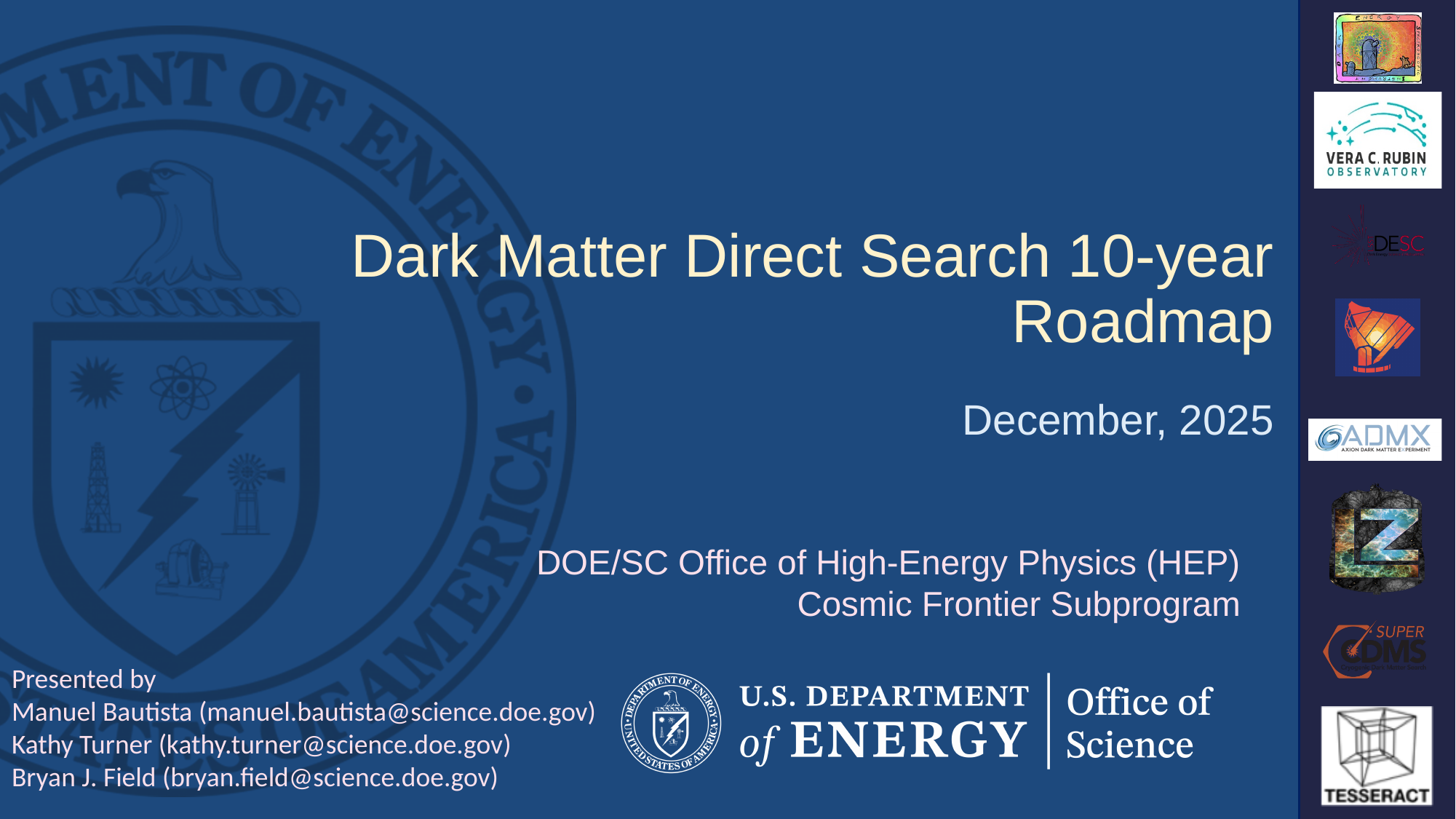

# Dark Matter Direct Search 10-year Roadmap December, 2025
DOE/SC Office of High-Energy Physics (HEP)
Cosmic Frontier Subprogram
Presented by
Manuel Bautista (manuel.bautista@science.doe.gov)
Kathy Turner (kathy.turner@science.doe.gov)
Bryan J. Field (bryan.field@science.doe.gov)